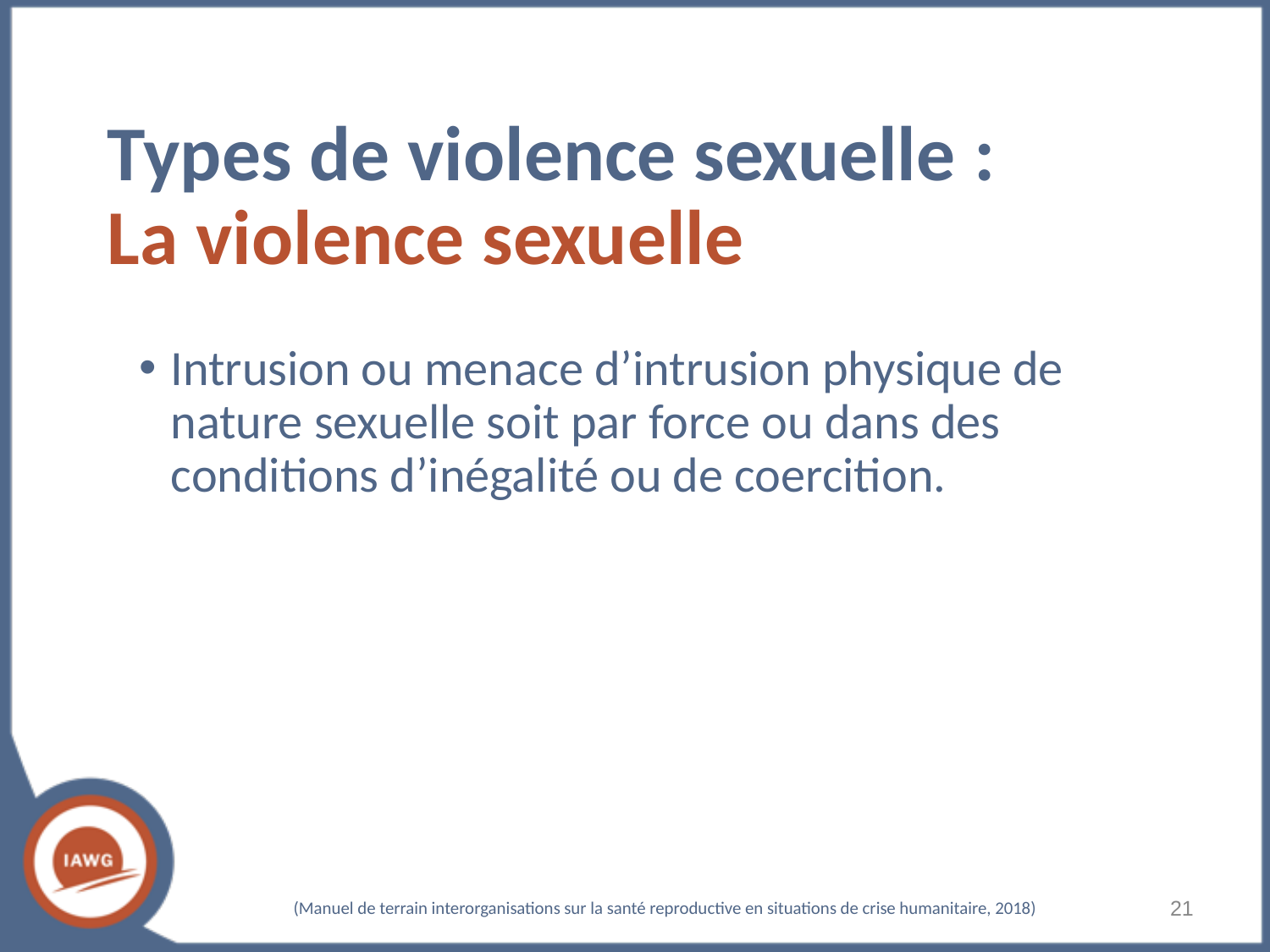

# Types de violence sexuelle : La violence sexuelle
Intrusion ou menace d’intrusion physique de nature sexuelle soit par force ou dans des conditions d’inégalité ou de coercition.
21
(Manuel de terrain interorganisations sur la santé reproductive en situations de crise humanitaire, 2018)